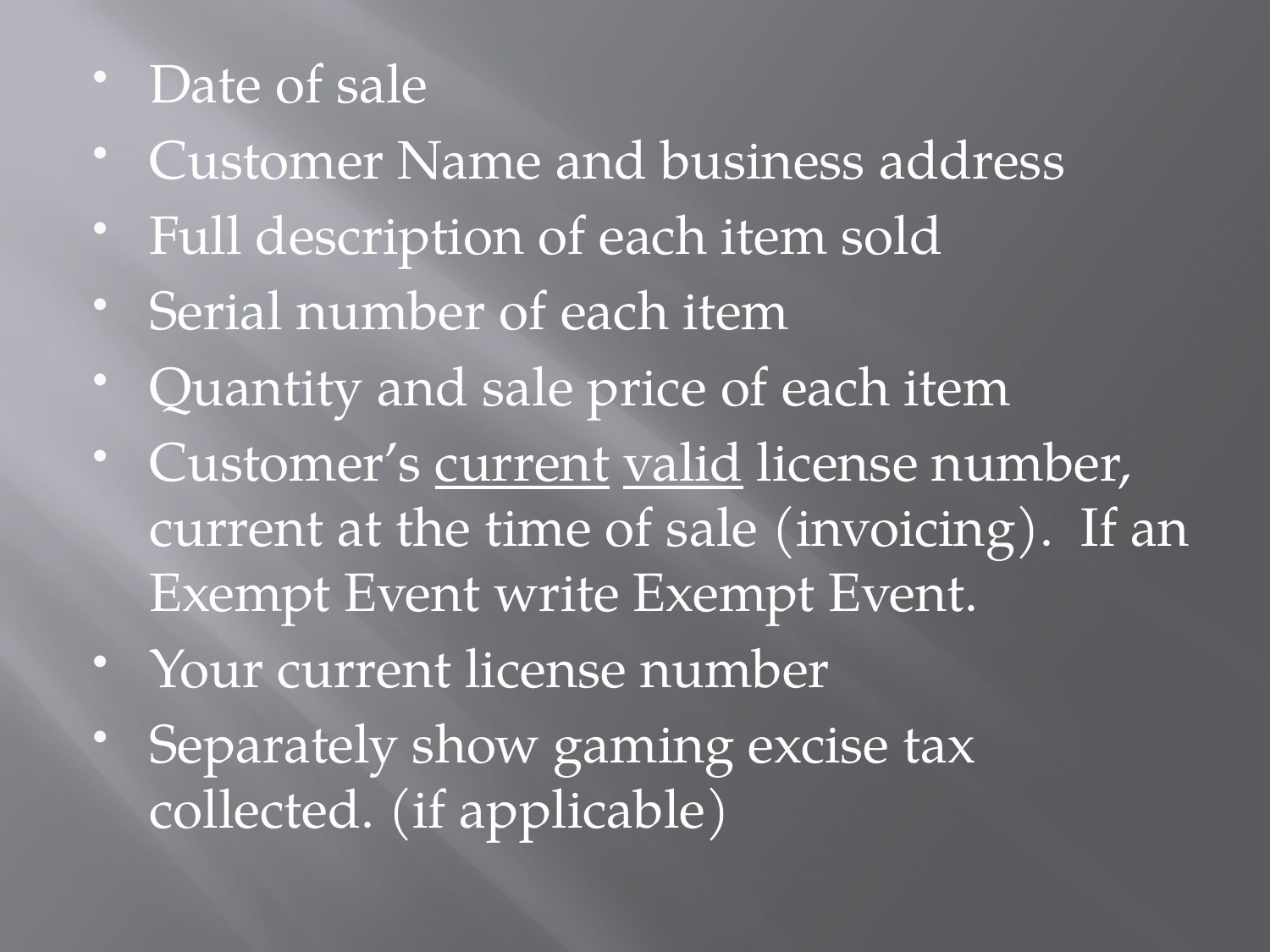

#
Date of sale
Customer Name and business address
Full description of each item sold
Serial number of each item
Quantity and sale price of each item
Customer’s current valid license number, current at the time of sale (invoicing).  If an Exempt Event write Exempt Event.
Your current license number
Separately show gaming excise tax collected. (if applicable)